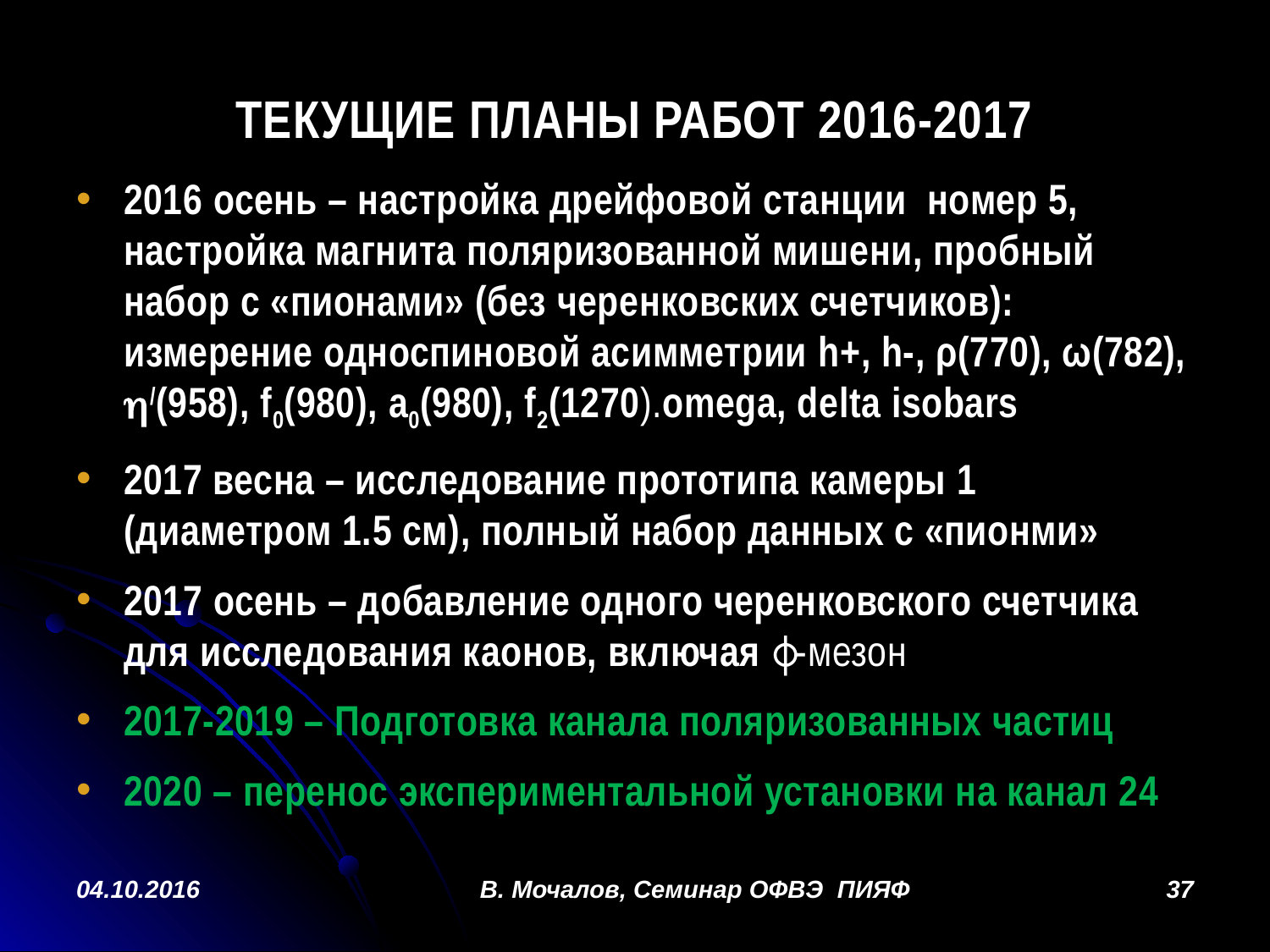

# Текущие планы работ 2016-2017
2016 осень – настройка дрейфовой станции  номер 5, настройка магнита поляризованной мишени, пробный набор с «пионами» (без черенковских счетчиков): измерение односпиновой асимметрии h+, h-, ρ(770), ω(782), η/(958), f0(980), a0(980), f2(1270).omega, delta isobars
2017 весна – исследование прототипа камеры 1 (диаметром 1.5 см), полный набор данных с «пионми»
2017 осень – добавление одного черенковского счетчика для исследования каонов, включая ϕ-мезон
2017-2019 – Подготовка канала поляризованных частиц
2020 – перенос экспериментальной установки на канал 24
04.10.2016
В. Мочалов, Семинар ОФВЭ  ПИЯФ
37